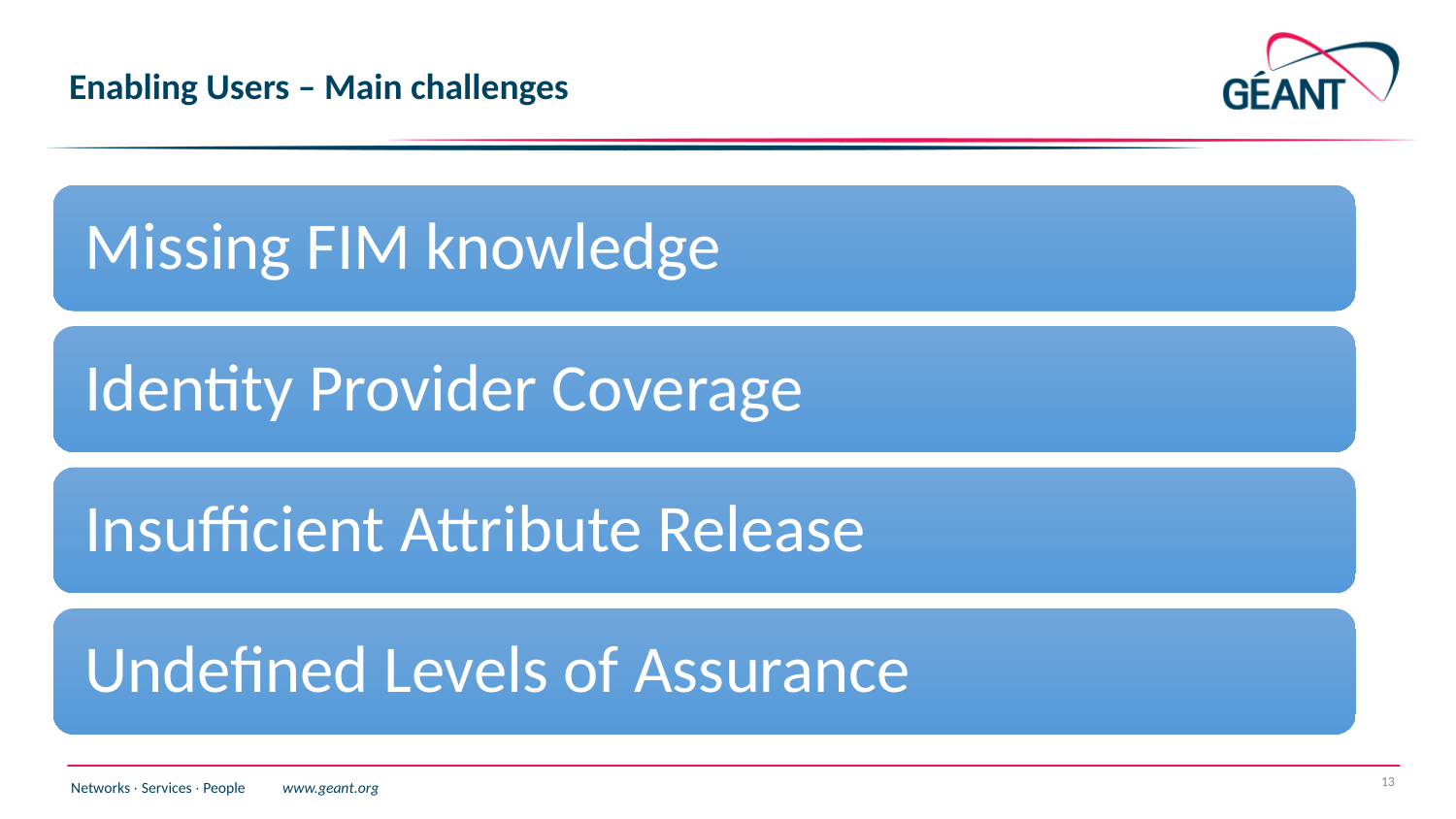

# Enabling Users – Main challenges
Missing FIM knowledge
Identity Provider Coverage
Insufficient Attribute Release
Undefined Levels of Assurance
13